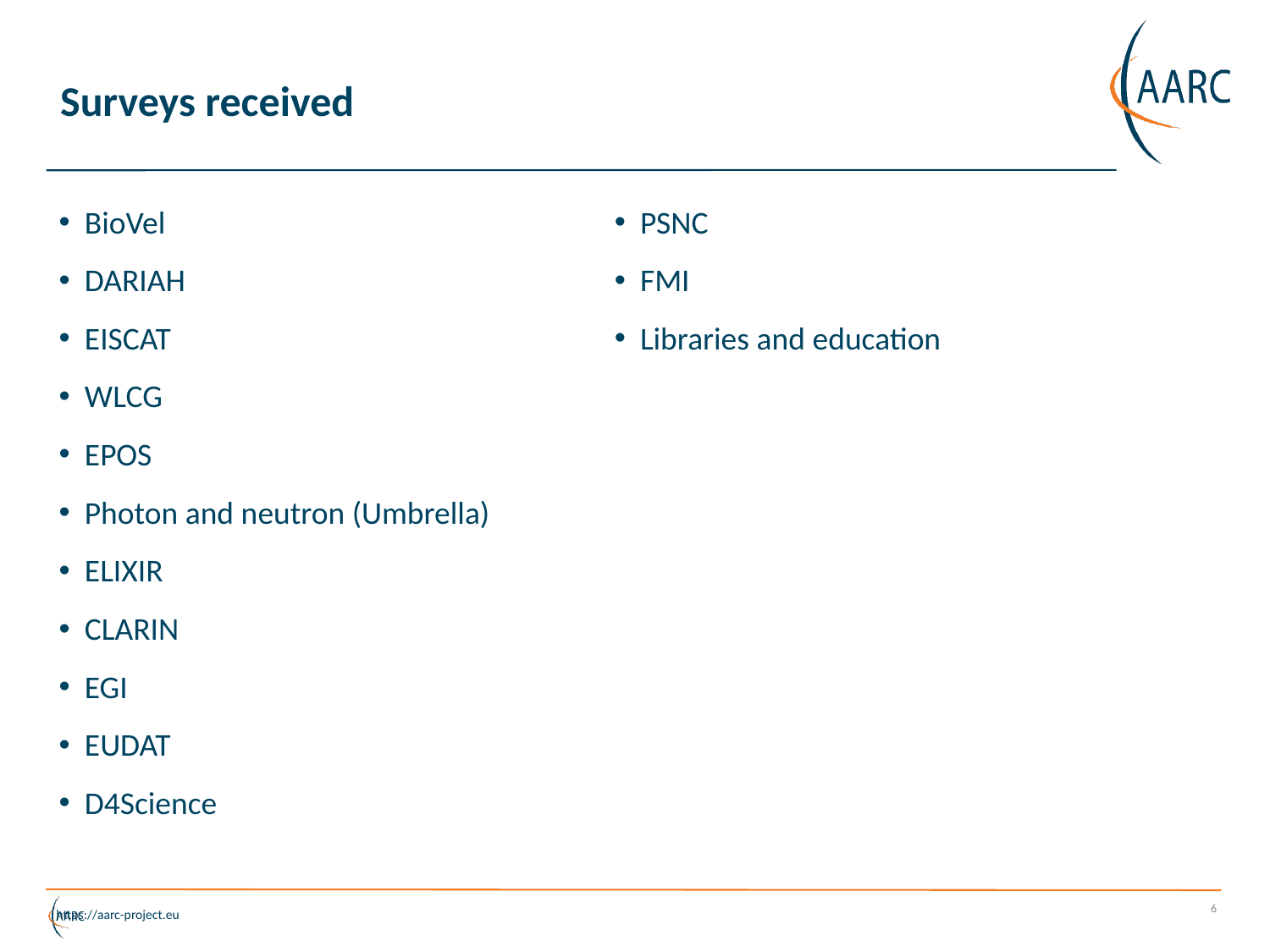

# Surveys received
BioVel
DARIAH
EISCAT
WLCG
EPOS
Photon and neutron (Umbrella)
ELIXIR
CLARIN
EGI
EUDAT
D4Science
PSNC
FMI
Libraries and education
6